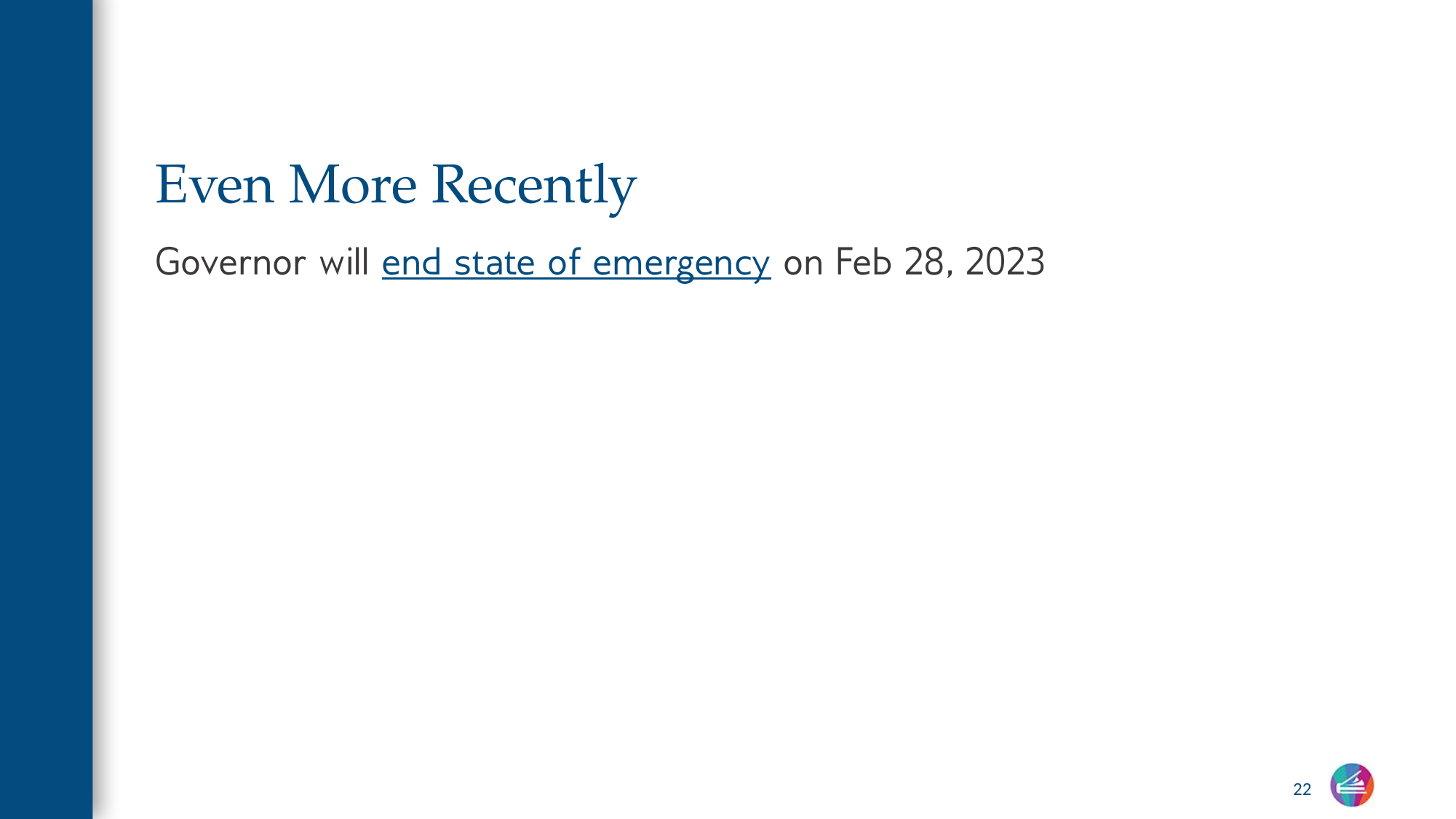

# Even More Recently
Governor will end state of emergency on Feb 28, 2023
22